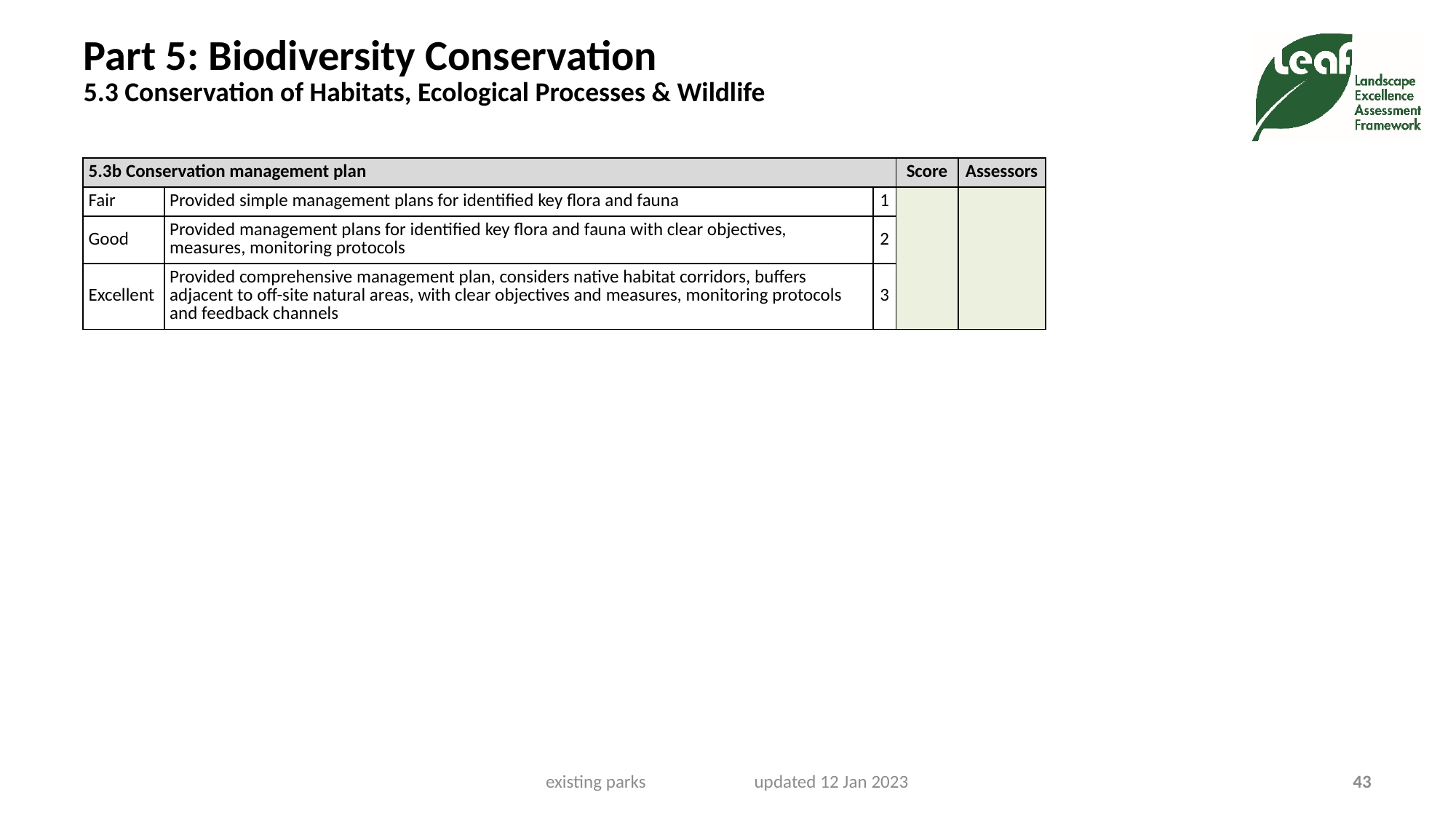

# Part 5: Biodiversity Conservation 5.3 Conservation of Habitats, Ecological Processes & Wildlife
| 5.3b Conservation management plan |  |  | Score | Assessors |
| --- | --- | --- | --- | --- |
| Fair | Provided simple management plans for identified key flora and fauna | 1 |  |  |
| Good | Provided management plans for identified key flora and fauna with clear objectives, measures, monitoring protocols | 2 |  |  |
| Excellent | Provided comprehensive management plan, considers native habitat corridors, buffers adjacent to off-site natural areas, with clear objectives and measures, monitoring protocols and feedback channels | 3 |  |  |

existing parks                          updated 12 Jan 2023
43